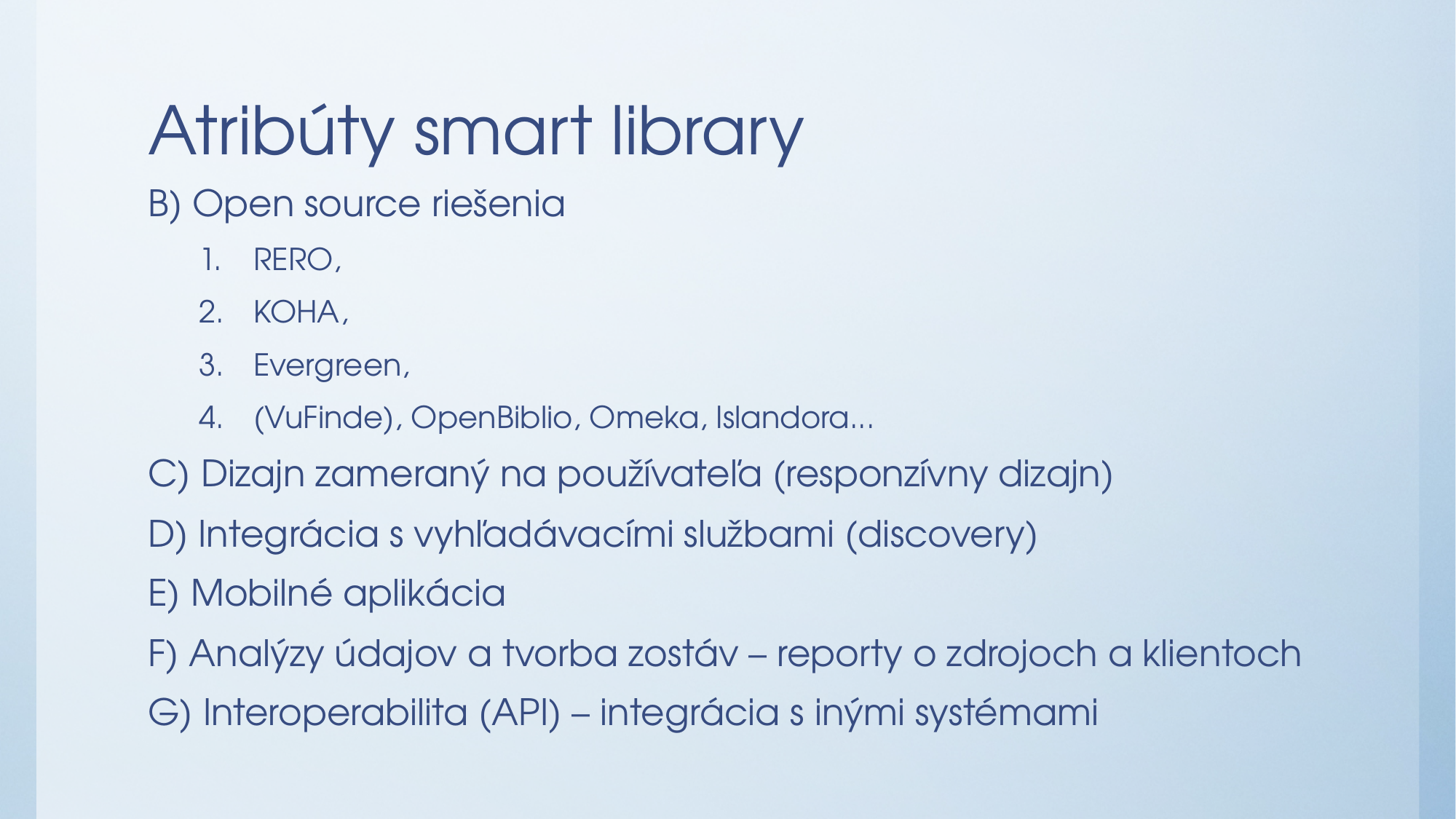

# Atribúty smart library
B) Open source riešenia
RERO,
KOHA,
Evergreen,
(VuFinde), OpenBiblio, Omeka, Islandora...
C) Dizajn zameraný na používateľa (responzívny dizajn)
D) Integrácia s vyhľadávacími službami (discovery)
E) Mobilné aplikácia
F) Analýzy údajov a tvorba zostáv – reporty o zdrojoch a klientoch
G) Interoperabilita (API) – integrácia s inými systémami